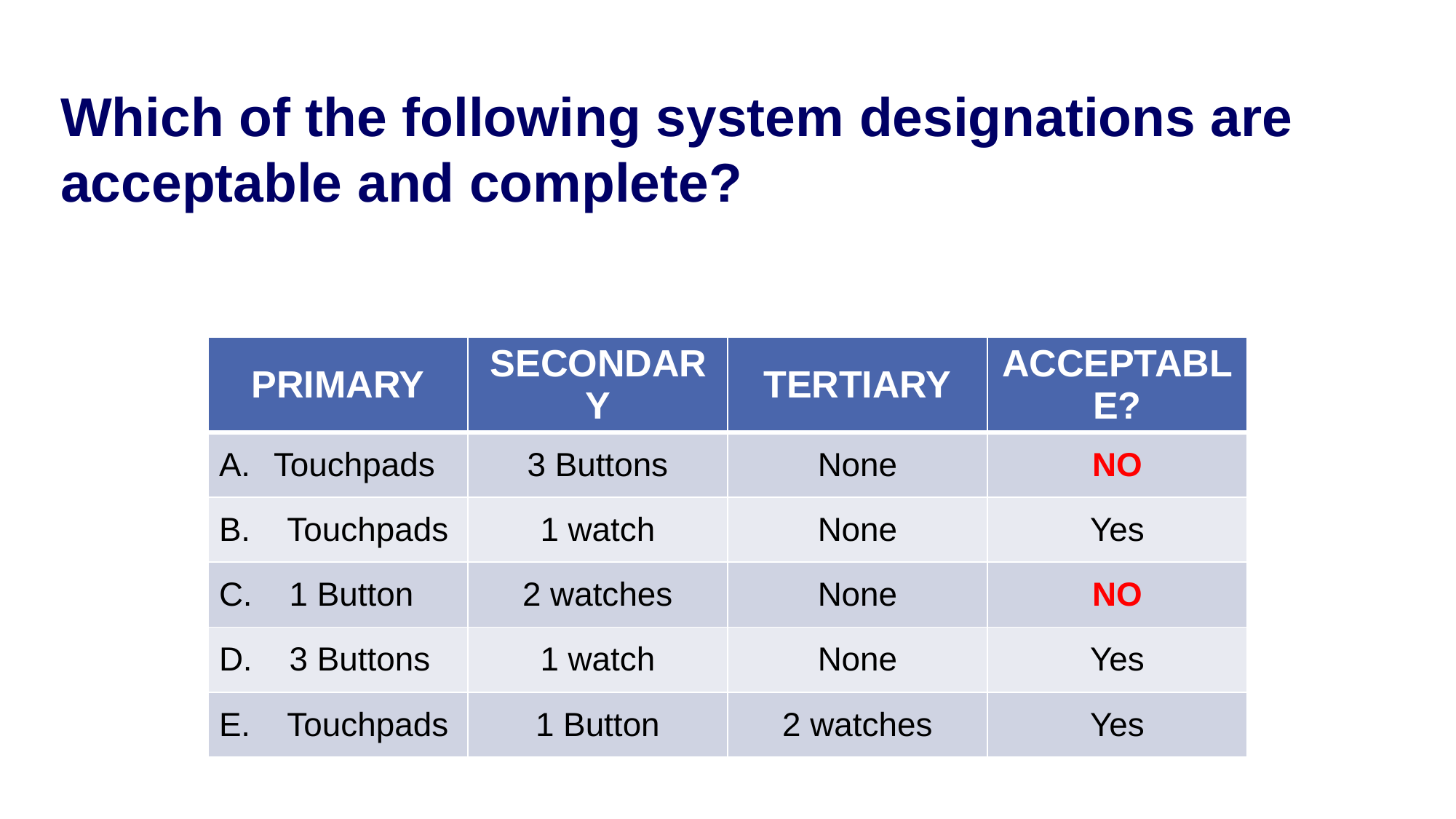

# Which of the following system designations are acceptable and complete?
| PRIMARY | SECONDARY | TERTIARY | ACCEPTABLE? |
| --- | --- | --- | --- |
| Touchpads | 3 Buttons | None | NO |
| B. Touchpads | 1 watch | None | Yes |
| C. 1 Button | 2 watches | None | NO |
| D. 3 Buttons | 1 watch | None | Yes |
| E. Touchpads | 1 Button | 2 watches | Yes |